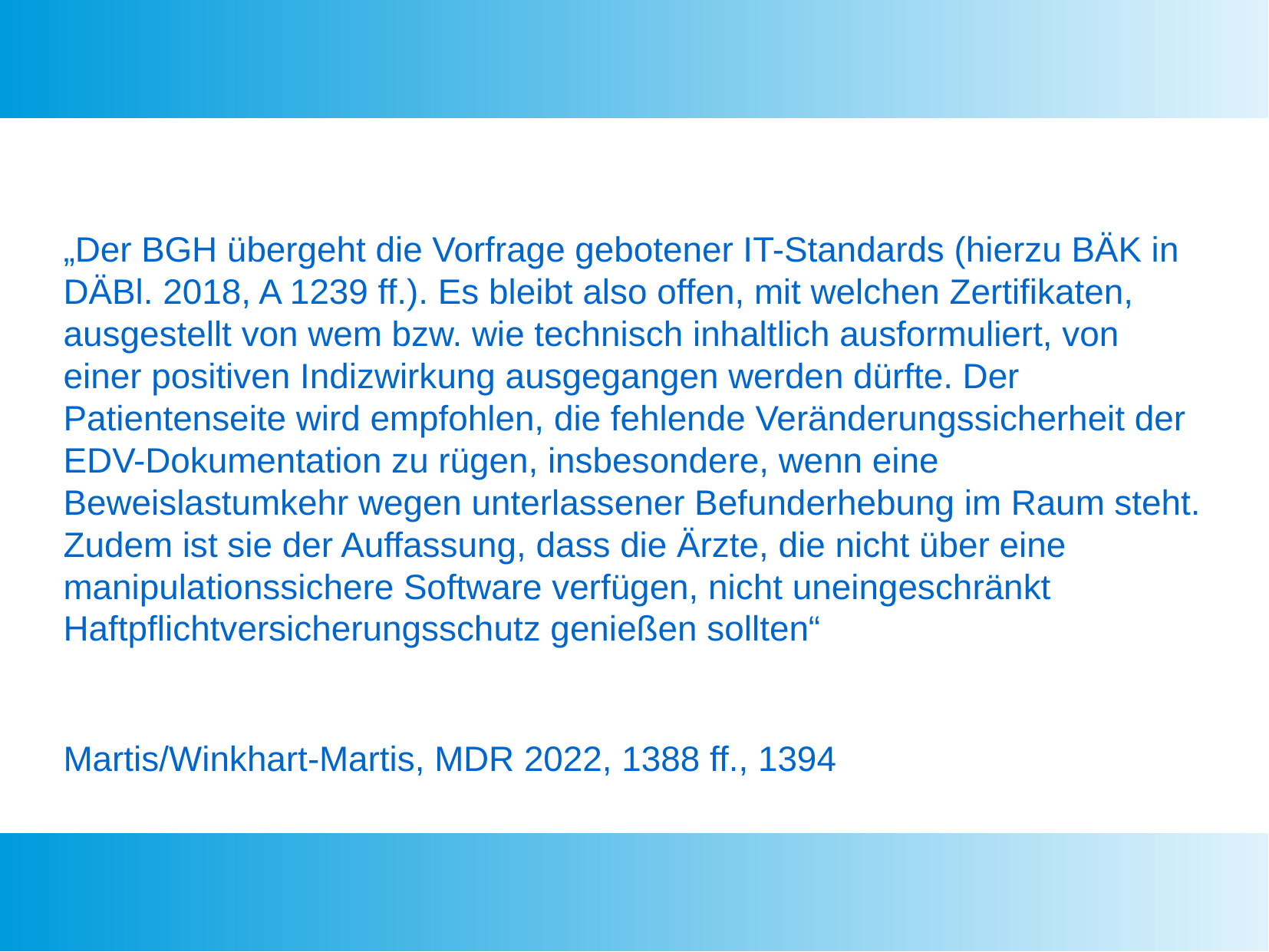

„Der BGH übergeht die Vorfrage gebotener IT-Standards (hierzu BÄK in DÄBl. 2018, A 1239 ff.). Es bleibt also offen, mit welchen Zertifikaten, ausgestellt von wem bzw. wie technisch inhaltlich ausformuliert, von einer positiven Indizwirkung ausgegangen werden dürfte. Der Patientenseite wird empfohlen, die fehlende Veränderungssicherheit der EDV-Dokumentation zu rügen, insbesondere, wenn eine Beweislastumkehr wegen unterlassener Befunderhebung im Raum steht. Zudem ist sie der Auffassung, dass die Ärzte, die nicht über eine manipulationssichere Software verfügen, nicht uneingeschränkt Haftpflichtversicherungsschutz genießen sollten“

Martis/Winkhart-Martis, MDR 2022, 1388 ff., 1394